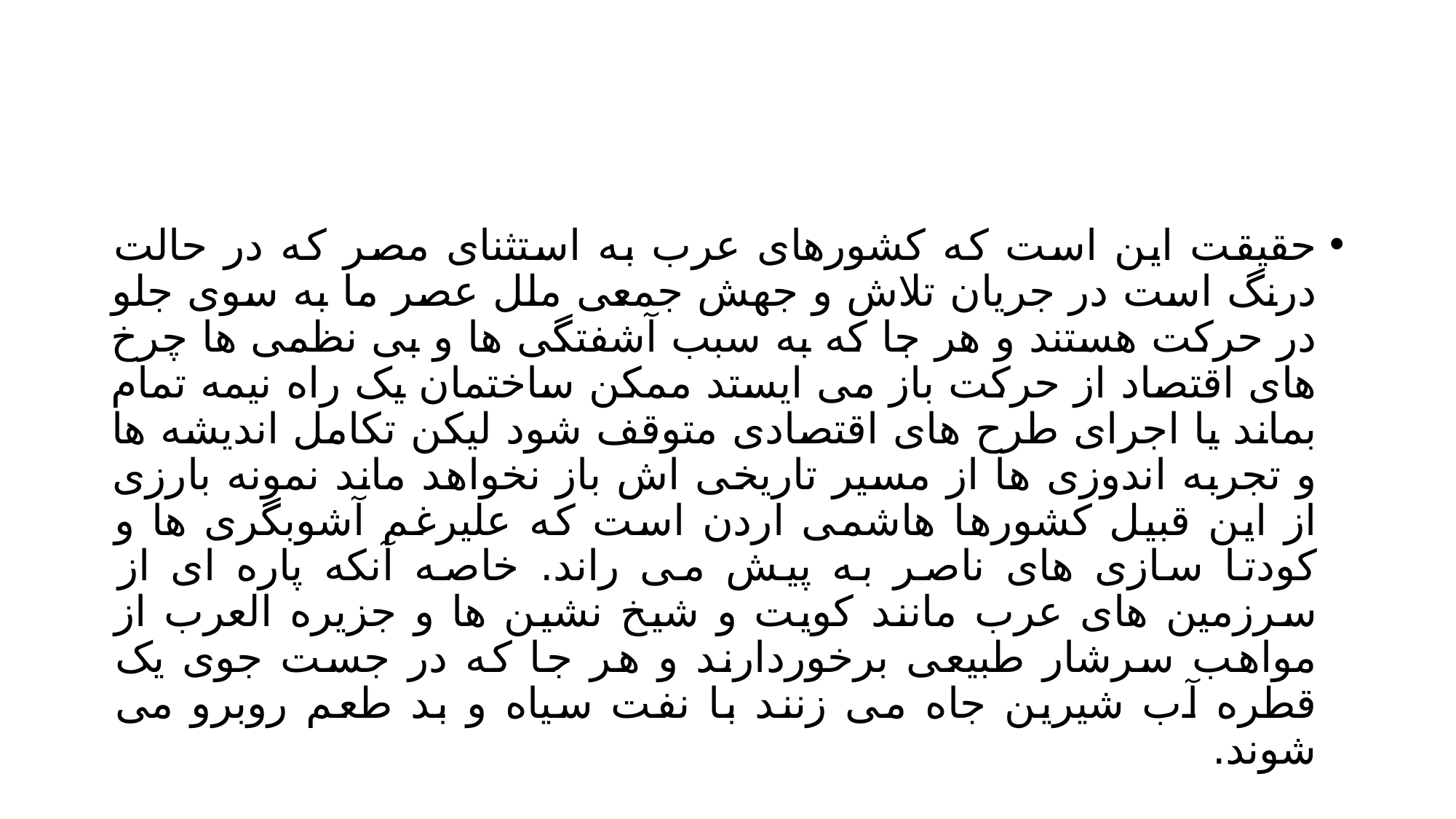

#
حقیقت این است که کشورهای عرب به استثنای مصر که در حالت درنگ است در جریان تلاش و جهش جمعی ملل عصر ما به سوی جلو در حرکت هستند و هر جا که به سبب آشفتگی ها و بی نظمی ها چرخ های اقتصاد از حرکت باز می ایستد ممکن ساختمان یک راه نیمه تمام بماند یا اجرای طرح های اقتصادی متوقف شود لیکن تکامل اندیشه ها و تجربه اندوزی ها از مسیر تاریخی اش باز نخواهد ماند نمونه بارزی از این قبیل کشورها هاشمی اردن است که علیرغم آشوبگری ها و کودتا سازی های ناصر به پیش می راند. خاصه آنکه پاره ای از سرزمین های عرب مانند کویت و شیخ نشین ها و جزیره العرب از مواهب سرشار طبیعی برخوردارند و هر جا که در جست جوی یک قطره آب شیرین جاه می زنند با نفت سیاه و بد طعم روبرو می شوند.